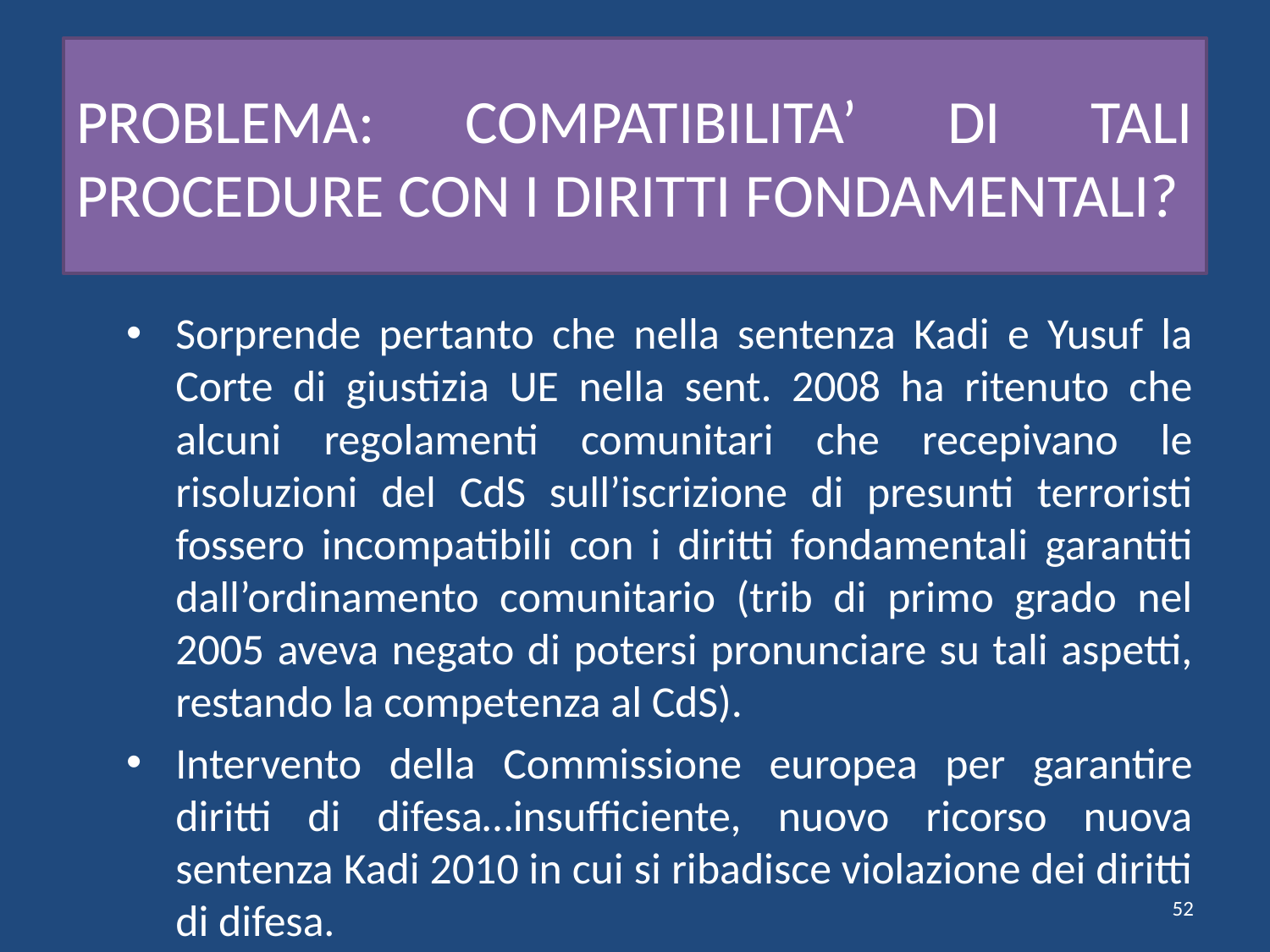

# PROBLEMA: COMPATIBILITA’ DI TALI PROCEDURE CON I DIRITTI FONDAMENTALI?
Sorprende pertanto che nella sentenza Kadi e Yusuf la Corte di giustizia UE nella sent. 2008 ha ritenuto che alcuni regolamenti comunitari che recepivano le risoluzioni del CdS sull’iscrizione di presunti terroristi fossero incompatibili con i diritti fondamentali garantiti dall’ordinamento comunitario (trib di primo grado nel 2005 aveva negato di potersi pronunciare su tali aspetti, restando la competenza al CdS).
Intervento della Commissione europea per garantire diritti di difesa…insufficiente, nuovo ricorso nuova sentenza Kadi 2010 in cui si ribadisce violazione dei diritti di difesa.
52